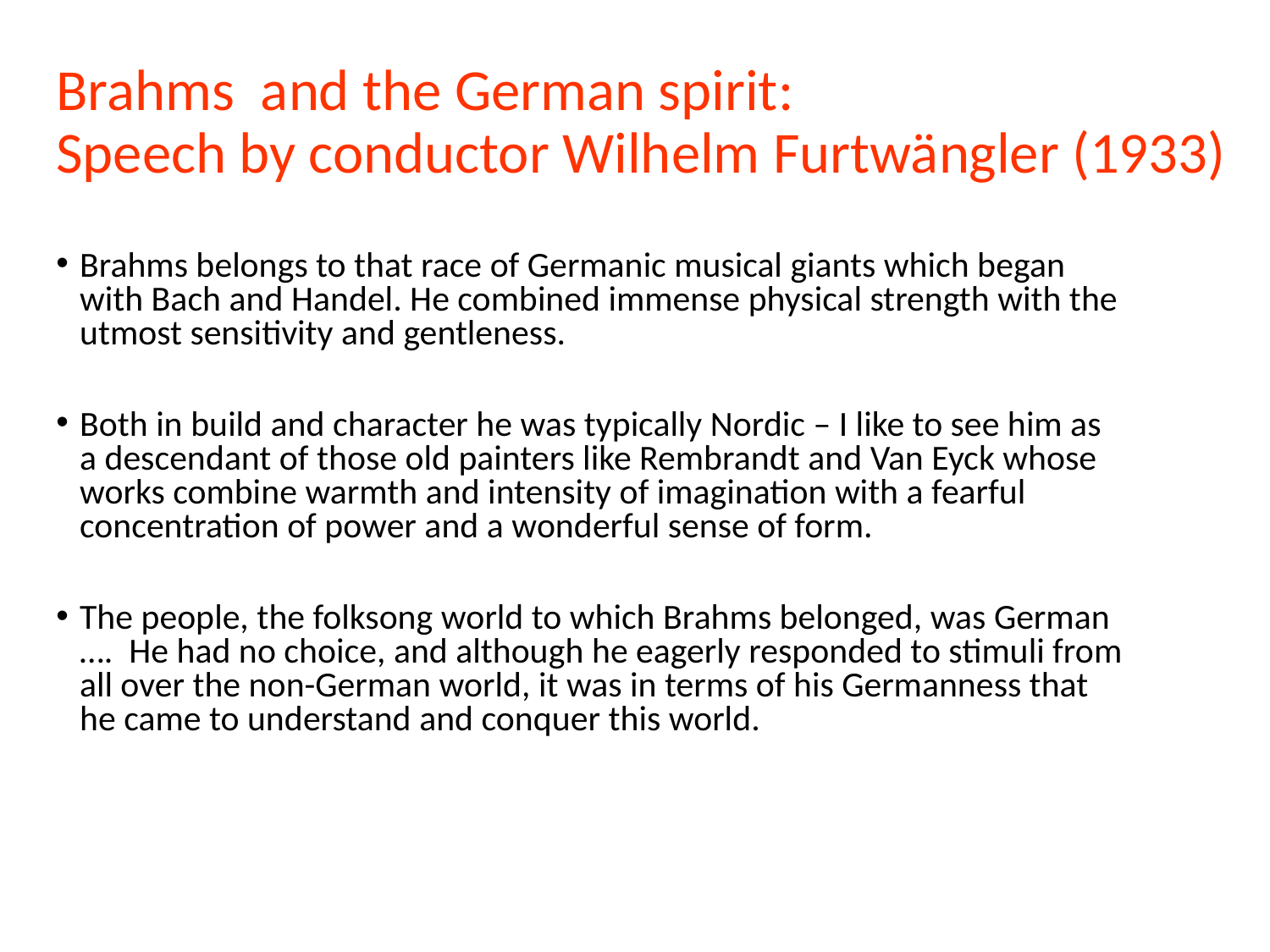

# Brahms  and the German spirit: Speech by conductor Wilhelm Furtwängler (1933)
Brahms belongs to that race of Germanic musical giants which began with Bach and Handel. He combined immense physical strength with the utmost sensitivity and gentleness.

Both in build and character he was typically Nordic – I like to see him as a descendant of those old painters like Rembrandt and Van Eyck whose works combine warmth and intensity of imagination with a fearful concentration of power and a wonderful sense of form.

The people, the folksong world to which Brahms belonged, was German ….  He had no choice, and although he eagerly responded to stimuli from all over the non-German world, it was in terms of his Germanness that he came to understand and conquer this world.